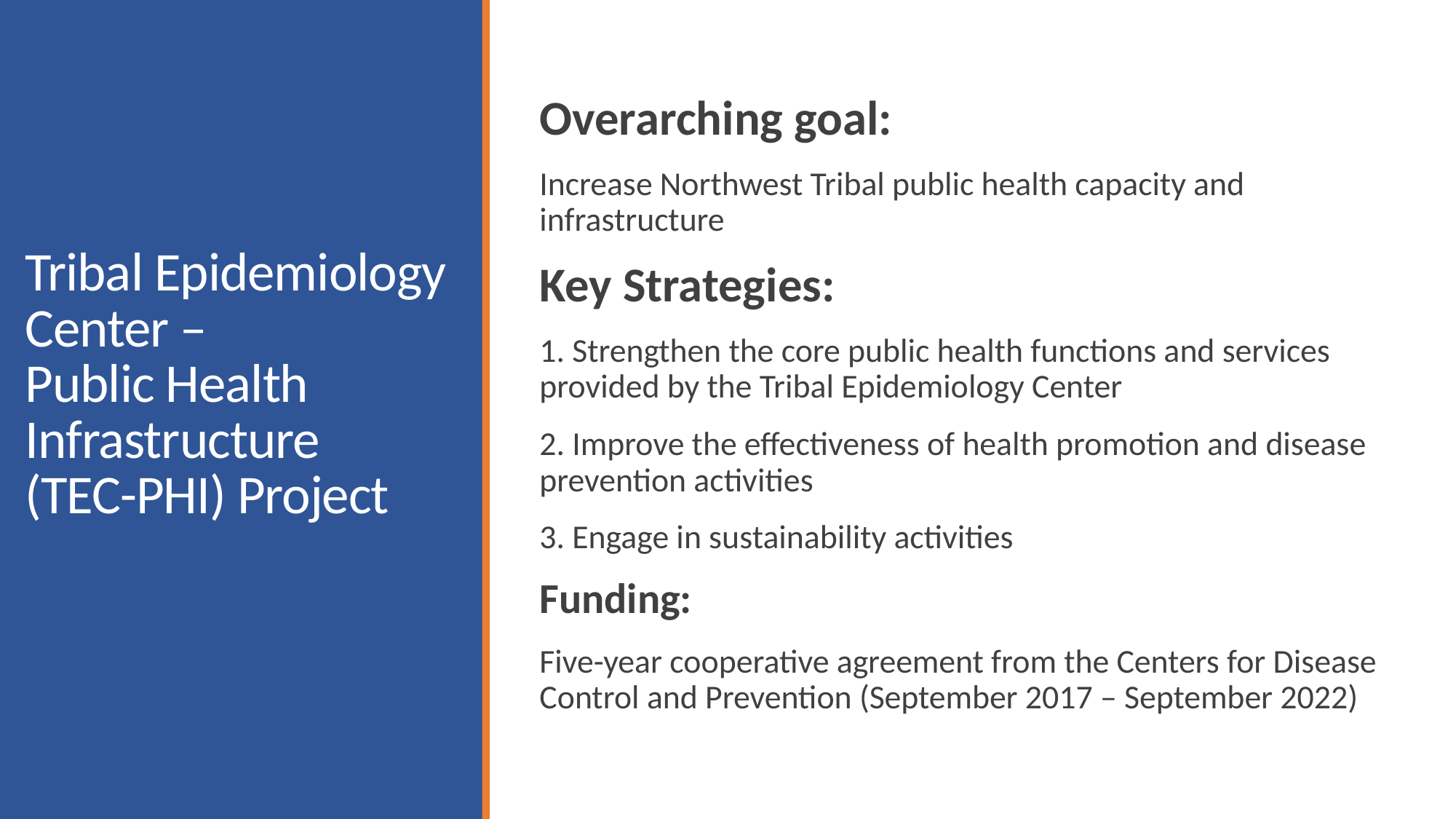

# Tribal Epidemiology Center – Public Health Infrastructure (TEC-PHI) Project
Overarching goal:
Increase Northwest Tribal public health capacity and infrastructure
Key Strategies:
1. Strengthen the core public health functions and services provided by the Tribal Epidemiology Center
2. Improve the effectiveness of health promotion and disease prevention activities
3. Engage in sustainability activities
Funding:
Five-year cooperative agreement from the Centers for Disease Control and Prevention (September 2017 – September 2022)